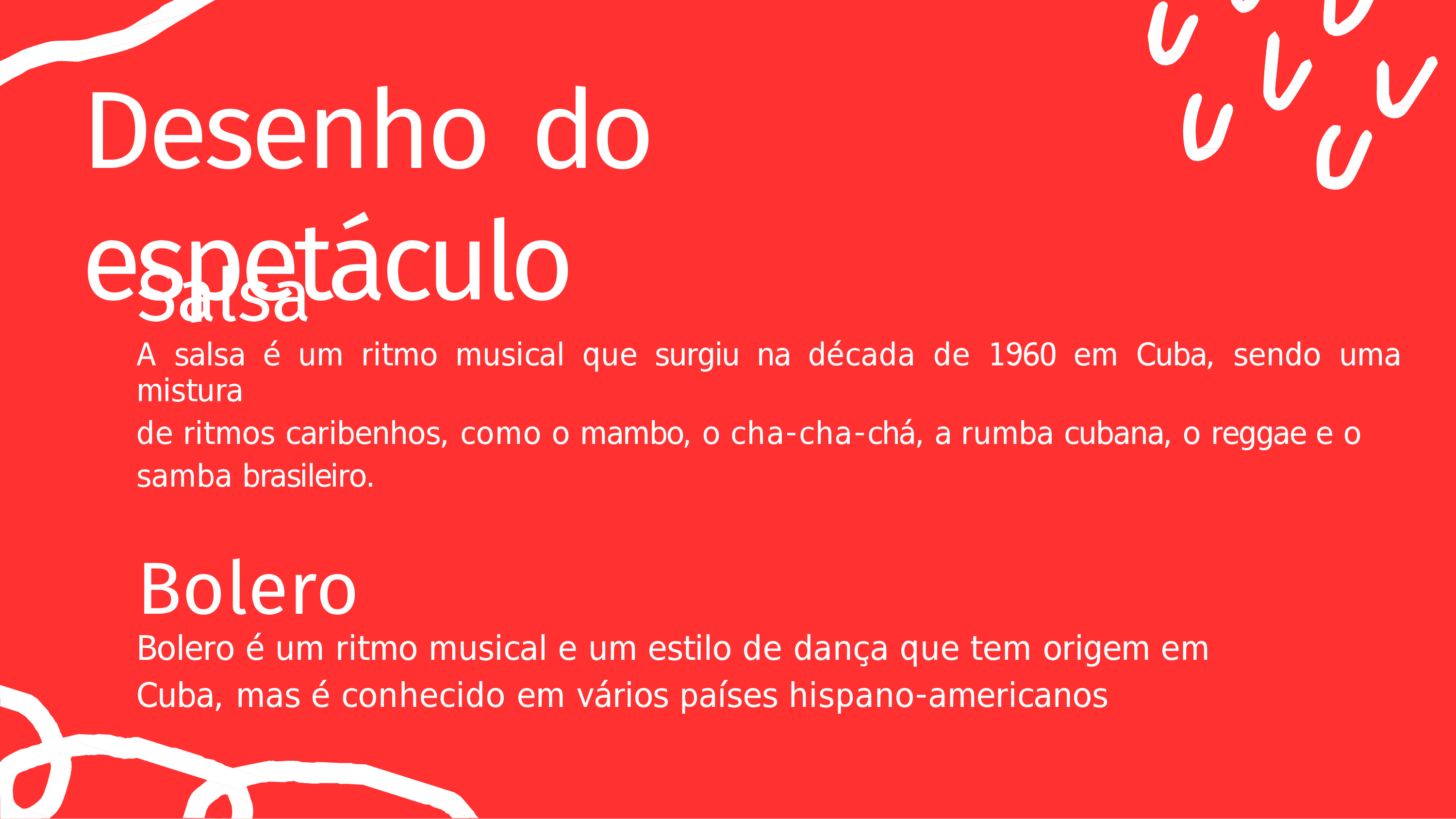

# Desenho do espetáculo

Salsa
A salsa é um ritmo musical que surgiu na década de 1960 em Cuba, sendo uma mistura
de ritmos caribenhos, como o mambo, o cha-cha-chá, a rumba cubana, o reggae e o samba brasileiro.

Bolero
Bolero é um ritmo musical e um estilo de dança que tem origem em
Cuba, mas é conhecido em vários países hispano-americanos